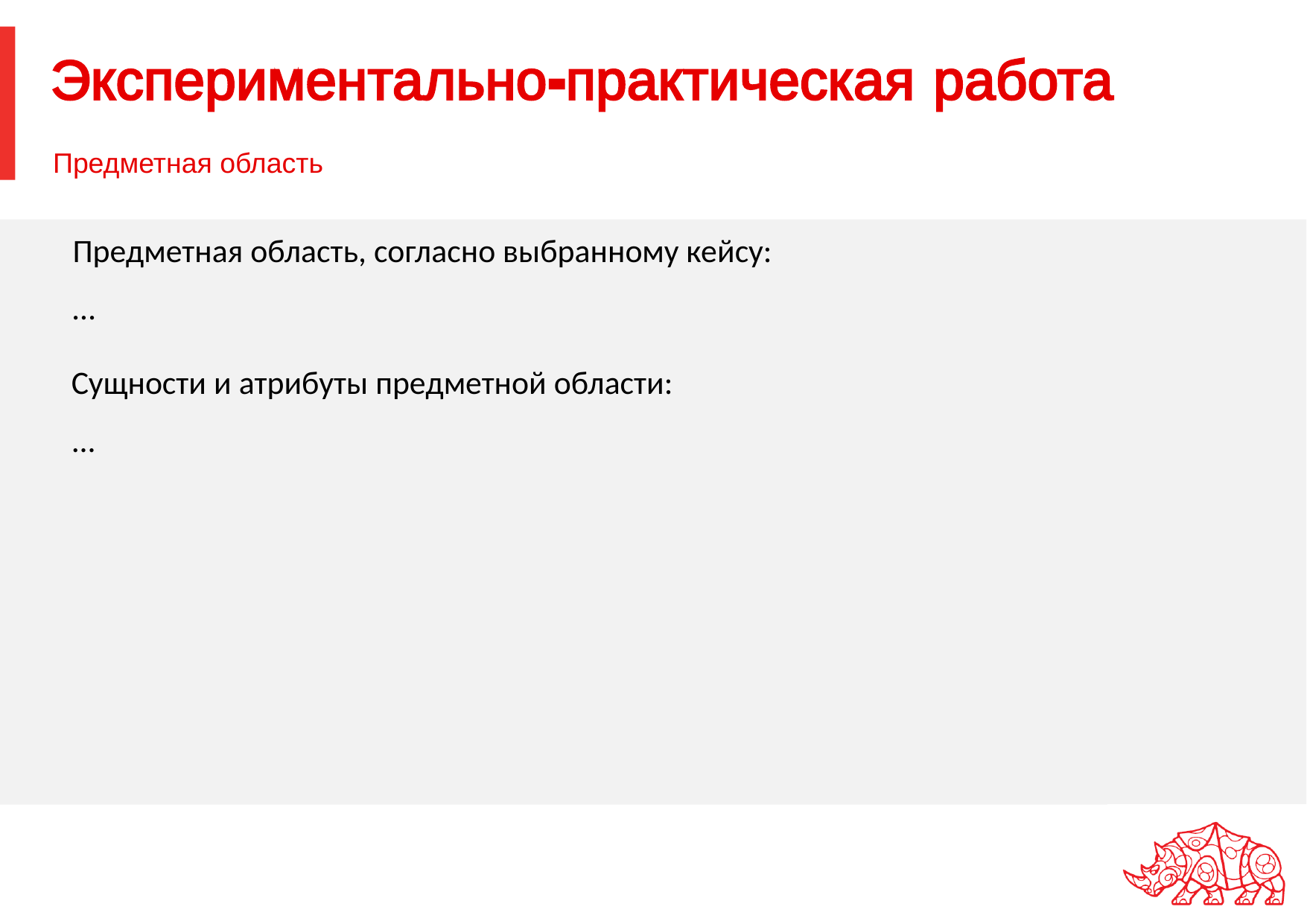

# Экспериментально-практическая работа
Предметная область
Предметная область, согласно выбранному кейсу:
…
Сущности и атрибуты предметной области:
...